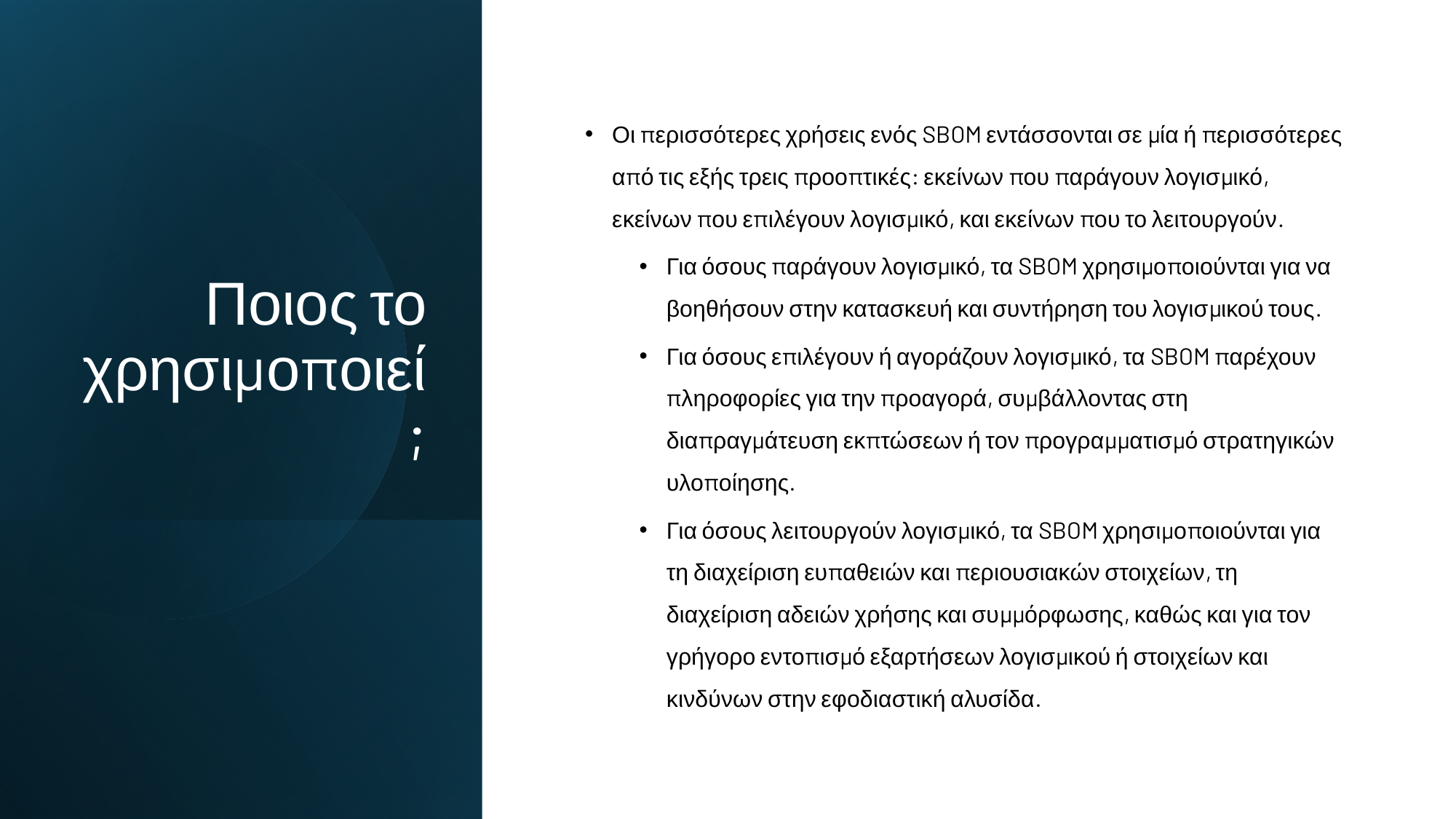

# Ποιος το χρησιμοποιεί;
Οι περισσότερες χρήσεις ενός SBOM εντάσσονται σε μία ή περισσότερες από τις εξής τρεις προοπτικές: εκείνων που παράγουν λογισμικό, εκείνων που επιλέγουν λογισμικό, και εκείνων που το λειτουργούν.
Για όσους παράγουν λογισμικό, τα SBOM χρησιμοποιούνται για να βοηθήσουν στην κατασκευή και συντήρηση του λογισμικού τους.
Για όσους επιλέγουν ή αγοράζουν λογισμικό, τα SBOM παρέχουν πληροφορίες για την προαγορά, συμβάλλοντας στη διαπραγμάτευση εκπτώσεων ή τον προγραμματισμό στρατηγικών υλοποίησης.
Για όσους λειτουργούν λογισμικό, τα SBOM χρησιμοποιούνται για τη διαχείριση ευπαθειών και περιουσιακών στοιχείων, τη διαχείριση αδειών χρήσης και συμμόρφωσης, καθώς και για τον γρήγορο εντοπισμό εξαρτήσεων λογισμικού ή στοιχείων και κινδύνων στην εφοδιαστική αλυσίδα.